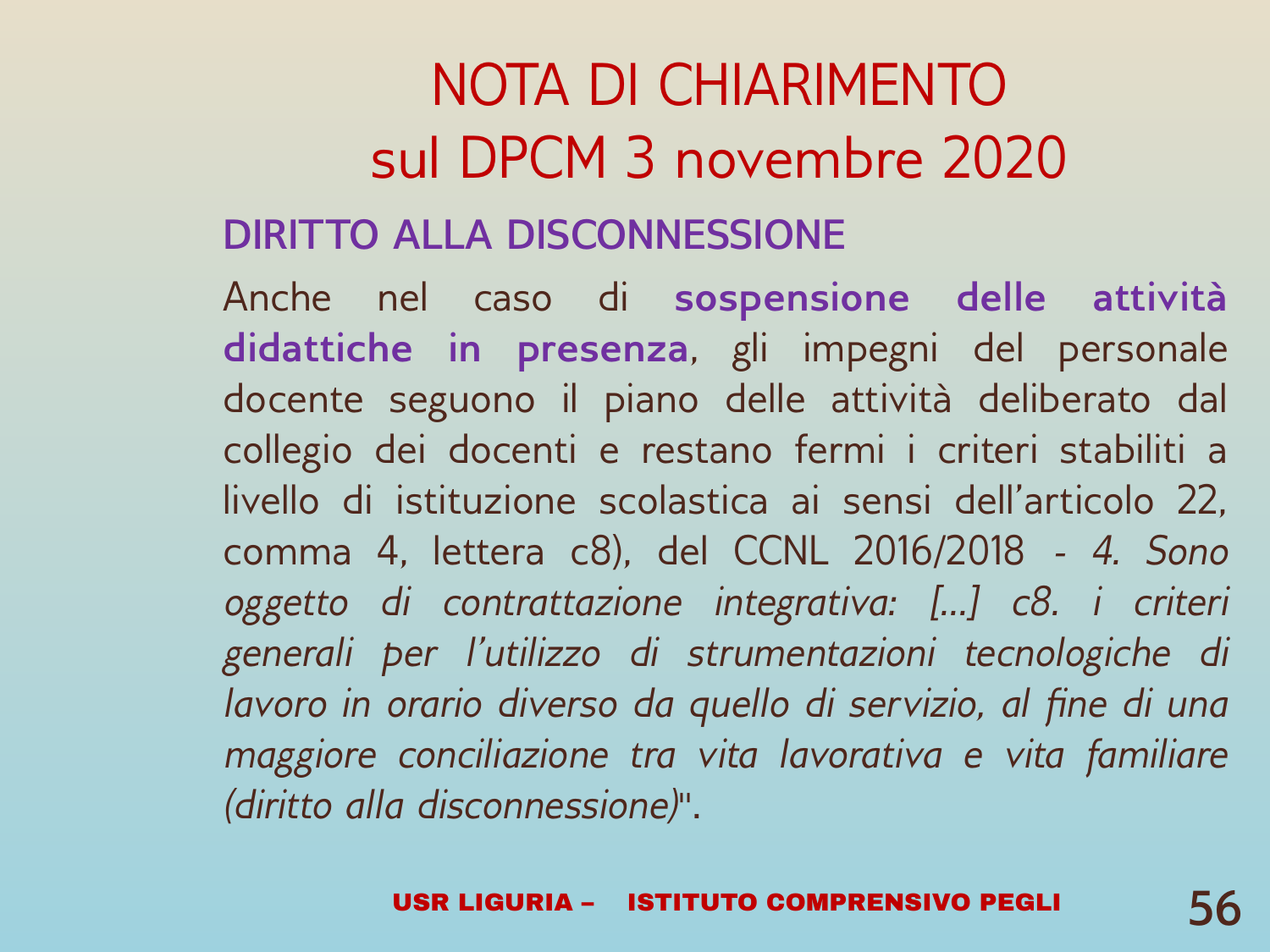

# NOTA DI CHIARIMENTO sul DPCM 3 novembre 2020
DIRITTO ALLA DISCONNESSIONE
Anche nel caso di sospensione delle attività didattiche in presenza, gli impegni del personale docente seguono il piano delle attività deliberato dal collegio dei docenti e restano fermi i criteri stabiliti a livello di istituzione scolastica ai sensi dell’articolo 22, comma 4, lettera c8), del CCNL 2016/2018 - 4. Sono oggetto di contrattazione integrativa: [...] c8. i criteri generali per l’utilizzo di strumentazioni tecnologiche di lavoro in orario diverso da quello di servizio, al fine di una maggiore conciliazione tra vita lavorativa e vita familiare (diritto alla disconnessione)".
USR LIGURIA –    ISTITUTO COMPRENSIVO PEGLI
56